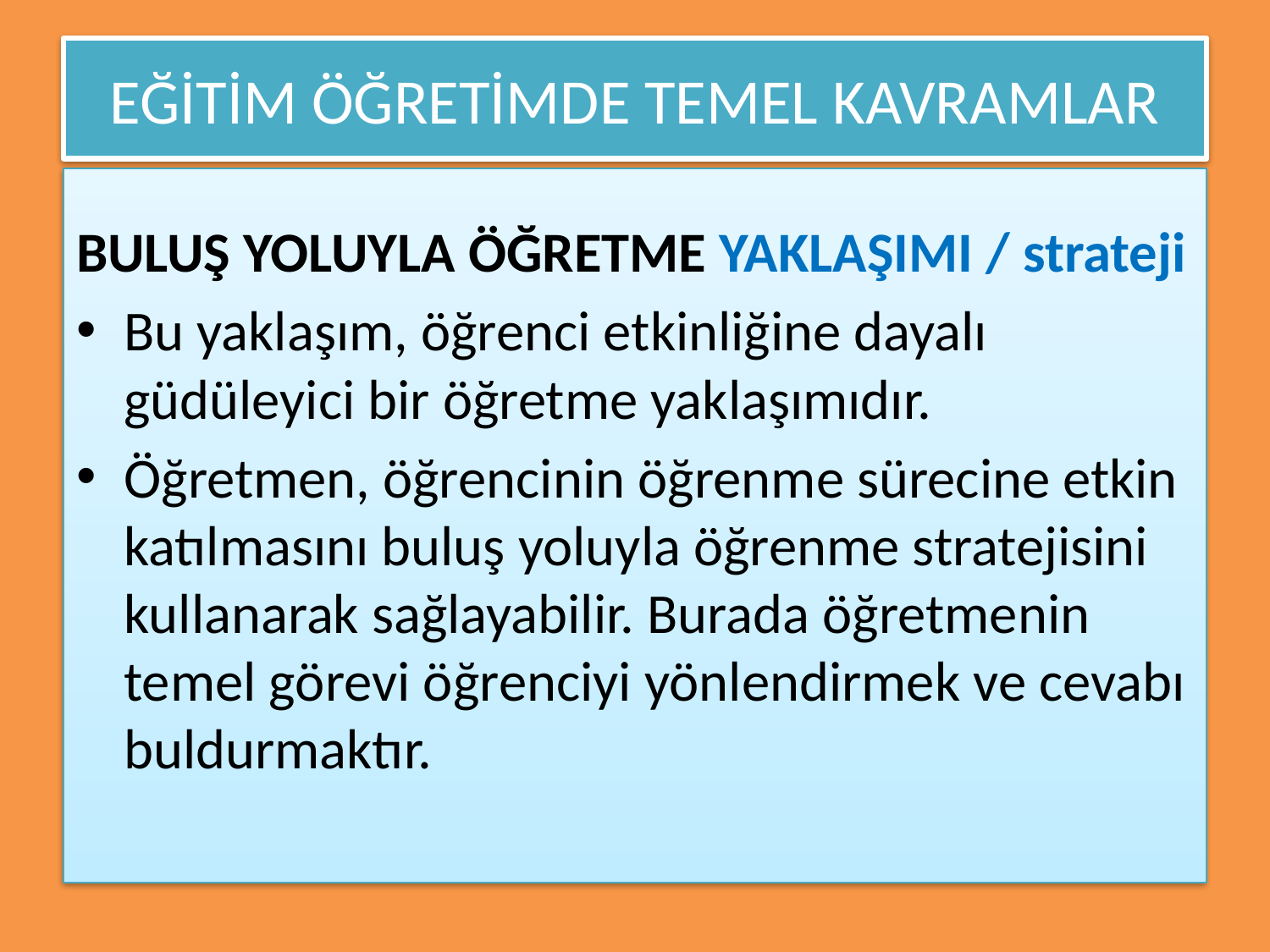

# EĞİTİM ÖĞRETİMDE TEMEL KAVRAMLAR
BULUŞ YOLUYLA ÖĞRETME YAKLAŞIMI / strateji
Bu yaklaşım, öğrenci etkinliğine dayalı güdüleyici bir öğretme yaklaşımıdır.
Öğretmen, öğrencinin öğrenme sürecine etkin katılmasını buluş yoluyla öğrenme stratejisini kullanarak sağlayabilir. Burada öğretmenin temel görevi öğrenciyi yönlendirmek ve cevabı buldurmaktır.